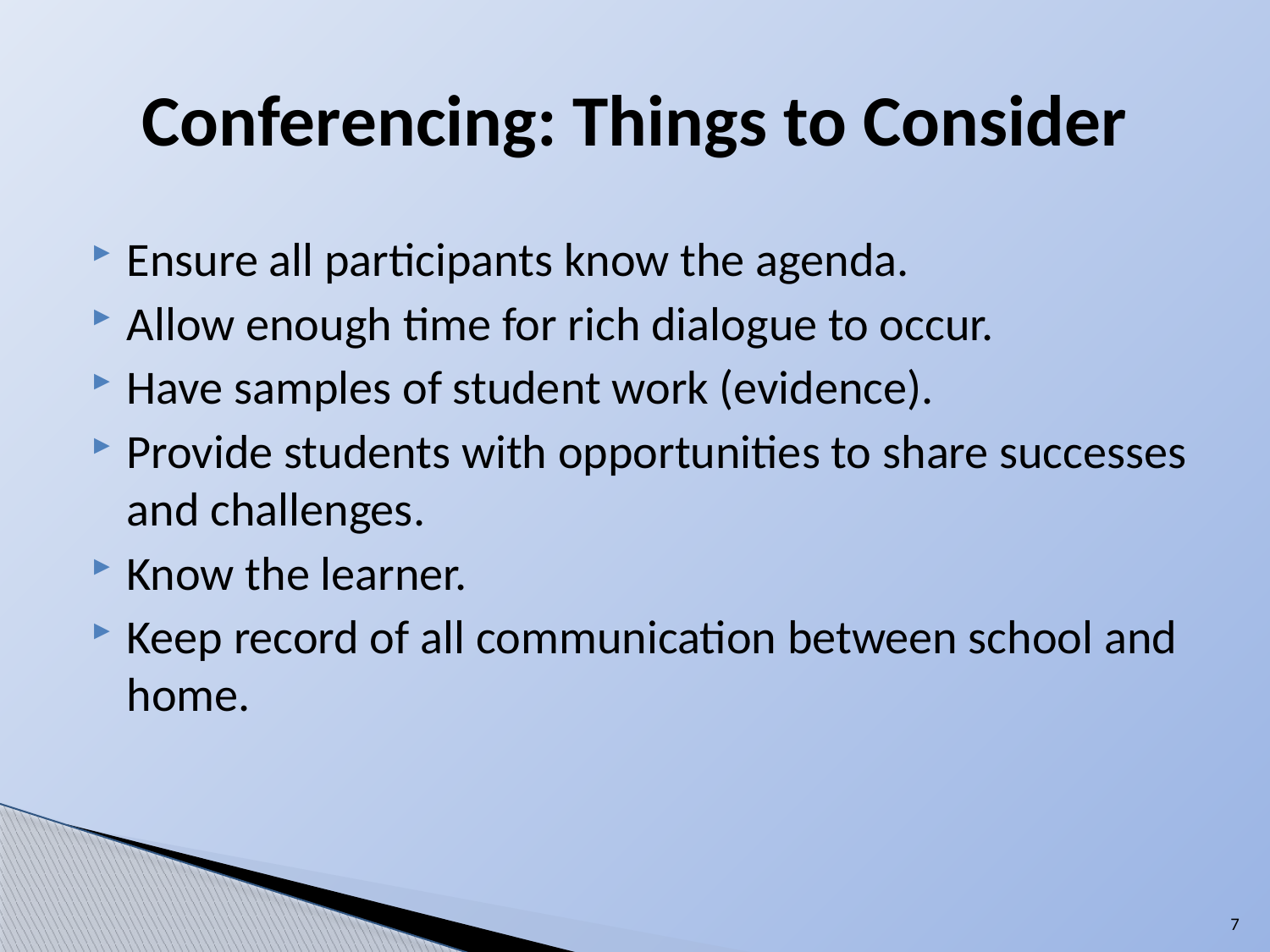

# Conferencing: Things to Consider
Ensure all participants know the agenda.
Allow enough time for rich dialogue to occur.
Have samples of student work (evidence).
Provide students with opportunities to share successes and challenges.
Know the learner.
Keep record of all communication between school and home.
7